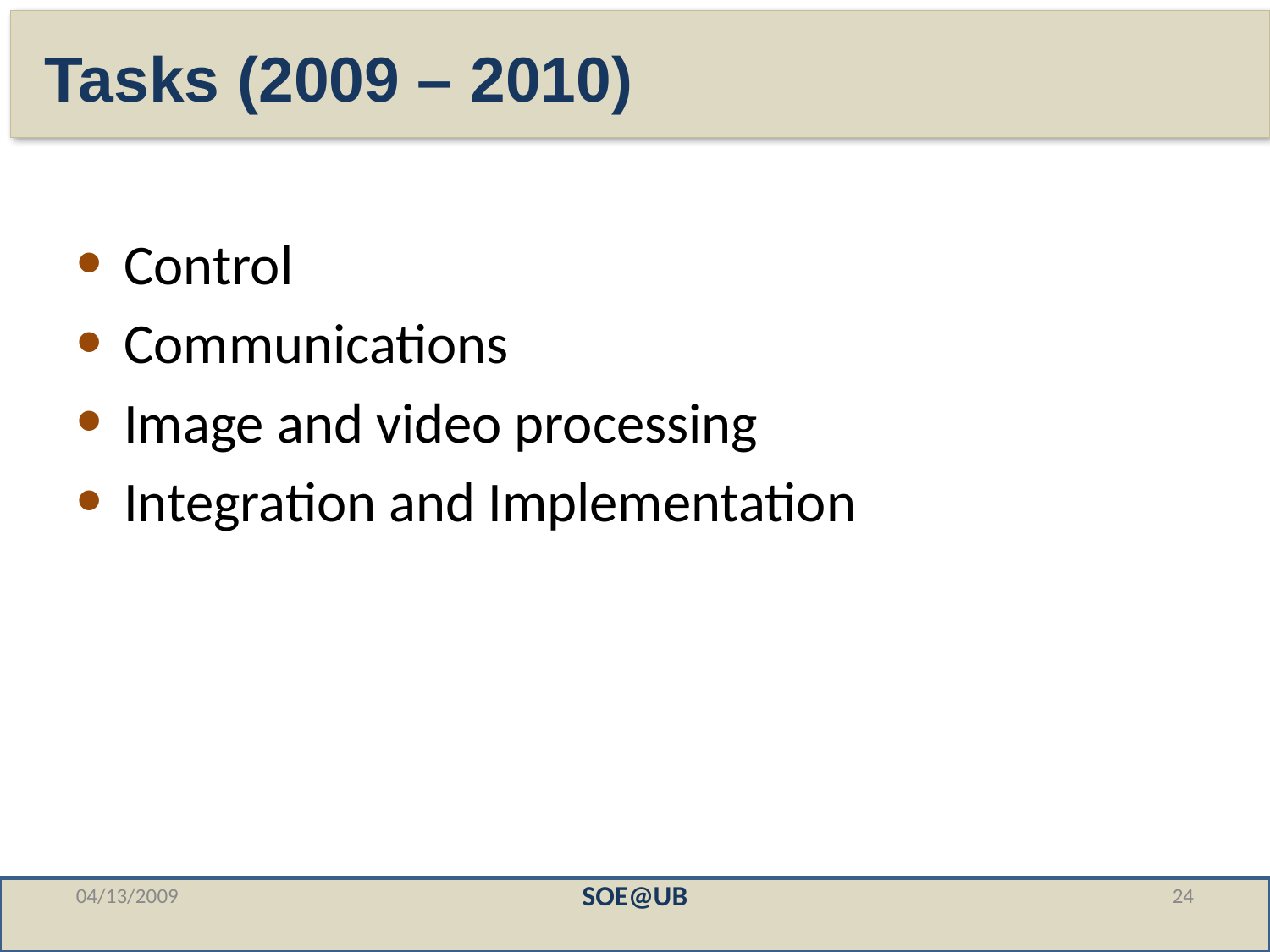

# Tasks (2009 – 2010)
Control
Communications
Image and video processing
Integration and Implementation